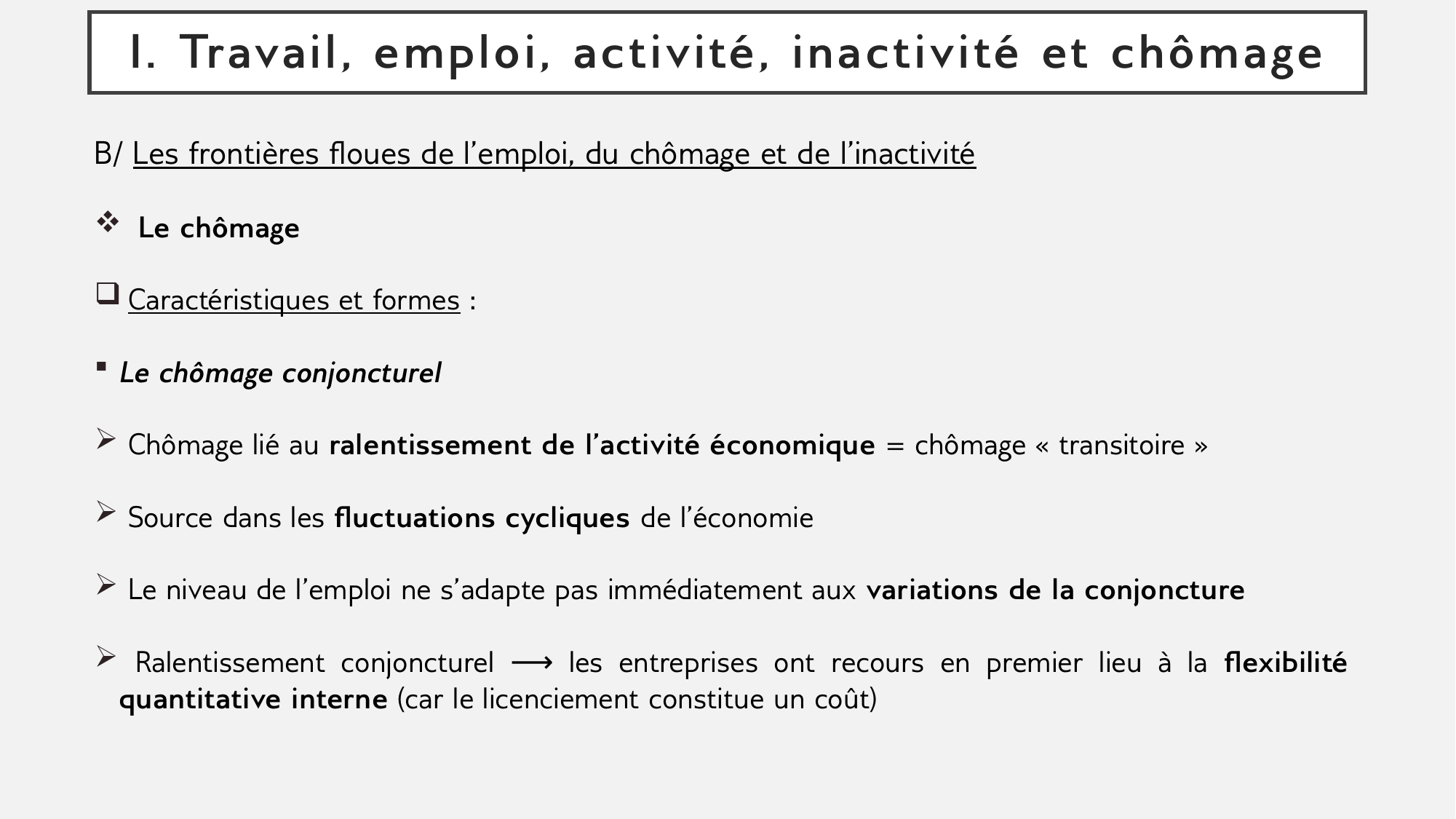

# I. Travail, emploi, activité, inactivité et chômage

B/ Les frontières floues de l’emploi, du chômage et de l’inactivité

  Le chômage

 Caractéristiques et formes :

Le chômage conjoncturel

 Chômage lié au ralentissement de l’activité économique = chômage « transitoire »

 Source dans les fluctuations cycliques de l’économie

 Le niveau de l’emploi ne s’adapte pas immédiatement aux variations de la conjoncture

 Ralentissement conjoncturel ⟶ les entreprises ont recours en premier lieu à la flexibilité quantitative interne (car le licenciement constitue un coût)